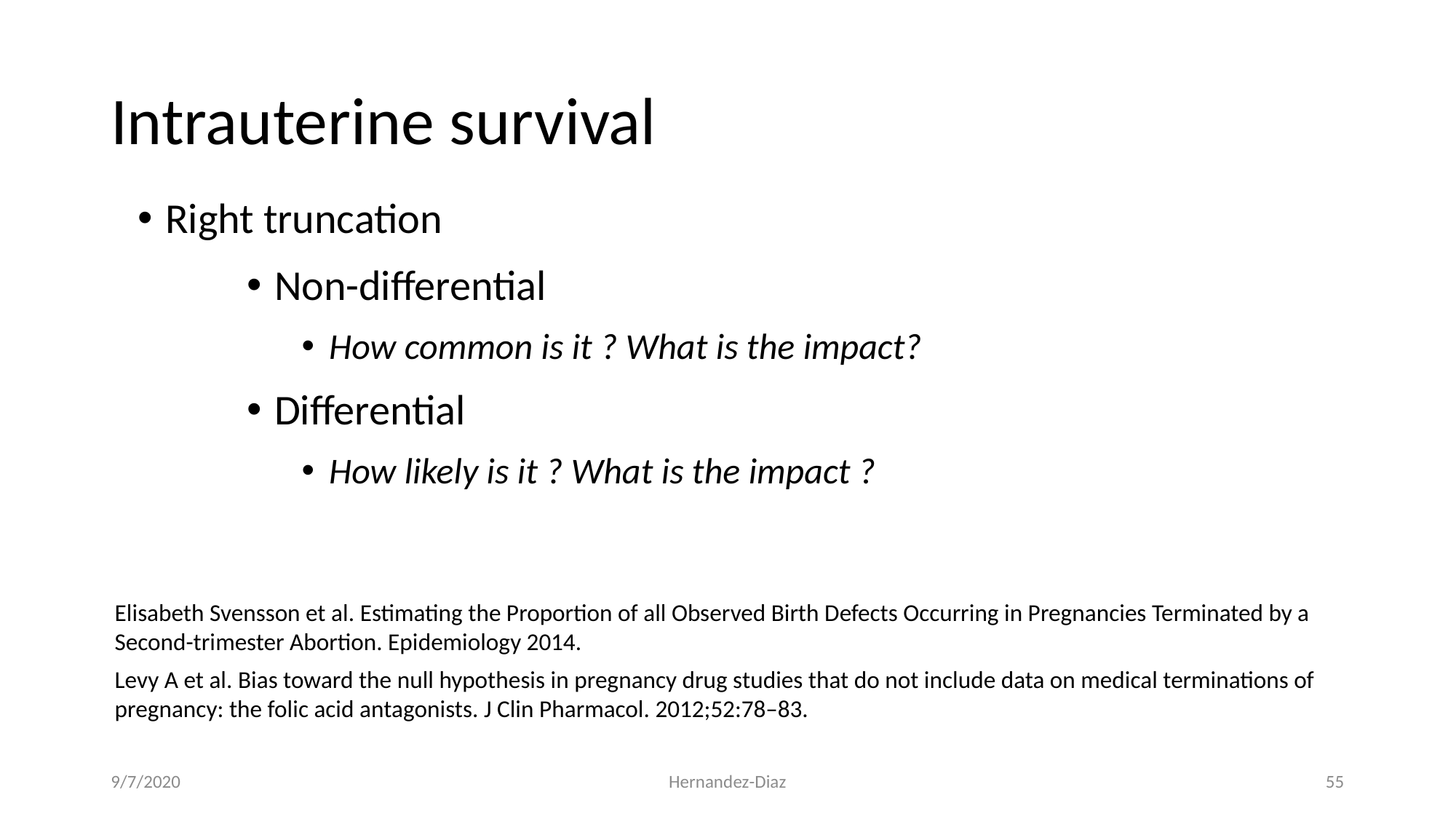

Intrauterine survival
Right truncation
Non-differential
How common is it ? What is the impact?
Differential
How likely is it ? What is the impact ?

Elisabeth Svensson et al. Estimating the Proportion of all Observed Birth Defects Occurring in Pregnancies Terminated by a Second-trimester Abortion. Epidemiology 2014.
Levy A et al. Bias toward the null hypothesis in pregnancy drug studies that do not include data on medical terminations of pregnancy: the folic acid antagonists. J Clin Pharmacol. 2012;52:78–83.
9/7/2020
Hernandez-Diaz
55